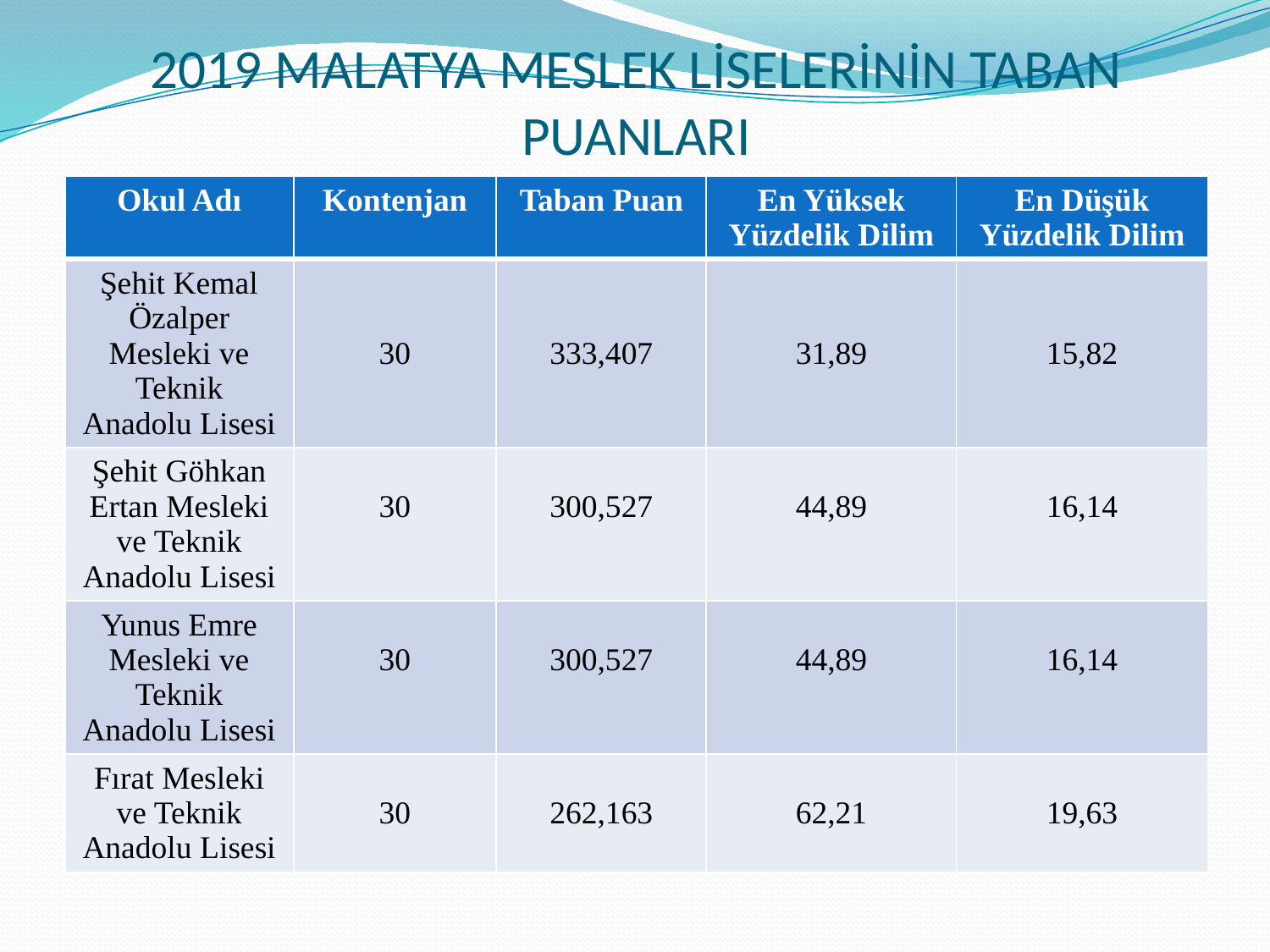

# 2019 MALATYA MESLEK LİSELERİNİN TABAN PUANLARI
| Okul Adı | Kontenjan | Taban Puan | En Yüksek Yüzdelik Dilim | En Düşük Yüzdelik Dilim |
| --- | --- | --- | --- | --- |
| Şehit Kemal Özalper Mesleki ve Teknik Anadolu Lisesi | 30 | 333,407 | 31,89 | 15,82 |
| Şehit Göhkan Ertan Mesleki ve Teknik Anadolu Lisesi | 30 | 300,527 | 44,89 | 16,14 |
| Yunus Emre Mesleki ve Teknik Anadolu Lisesi | 30 | 300,527 | 44,89 | 16,14 |
| Fırat Mesleki ve Teknik Anadolu Lisesi | 30 | 262,163 | 62,21 | 19,63 |